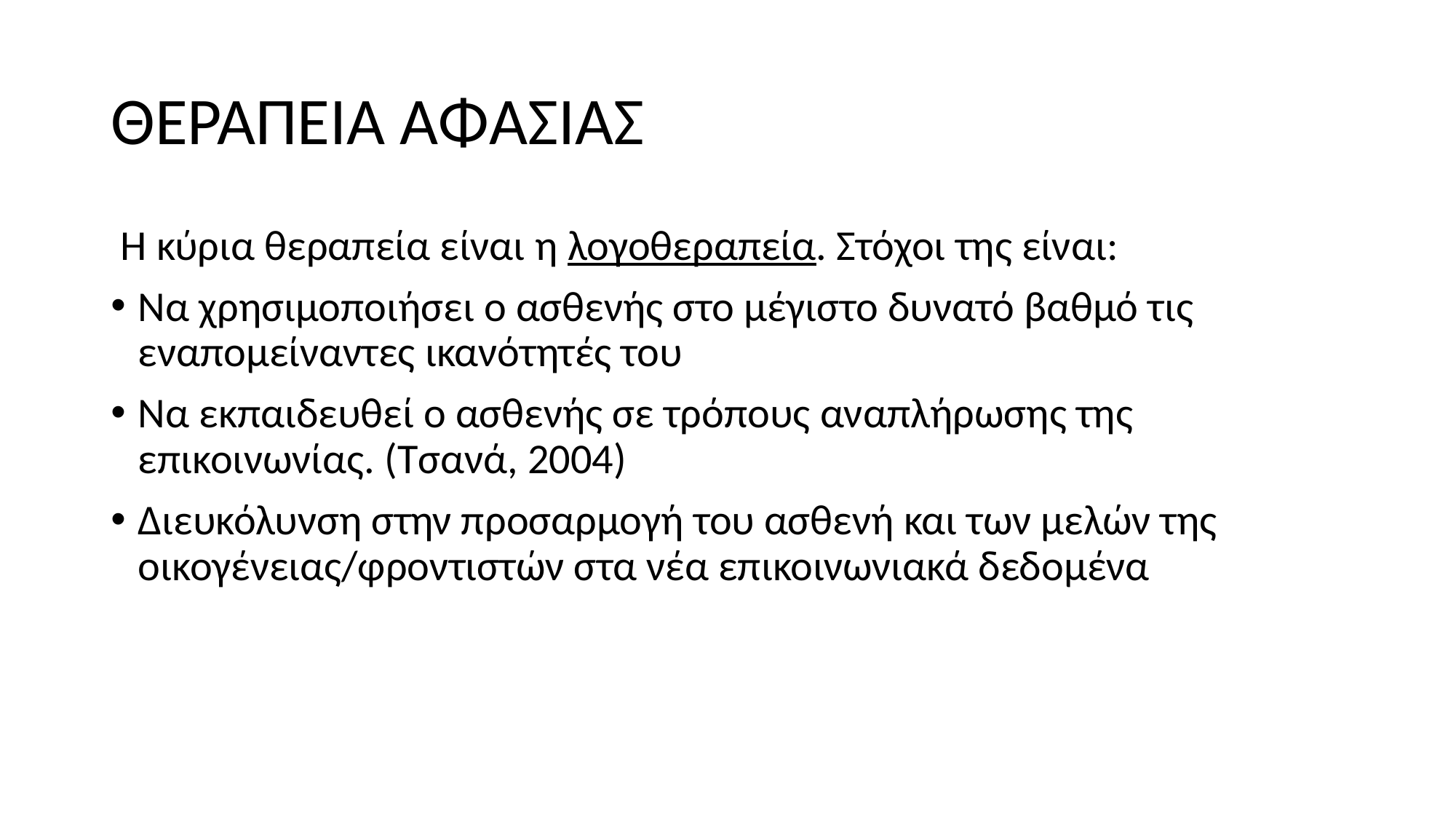

# ΘΕΡΑΠΕΙΑ ΑΦΑΣΙΑΣ
 Η κύρια θεραπεία είναι η λογοθεραπεία. Στόχοι της είναι:
Να χρησιμοποιήσει ο ασθενής στο μέγιστο δυνατό βαθμό τις εναπομείναντες ικανότητές του
Να εκπαιδευθεί ο ασθενής σε τρόπους αναπλήρωσης της επικοινωνίας. (Τσανά, 2004)
Διευκόλυνση στην προσαρμογή του ασθενή και των μελών της οικογένειας/φροντιστών στα νέα επικοινωνιακά δεδομένα